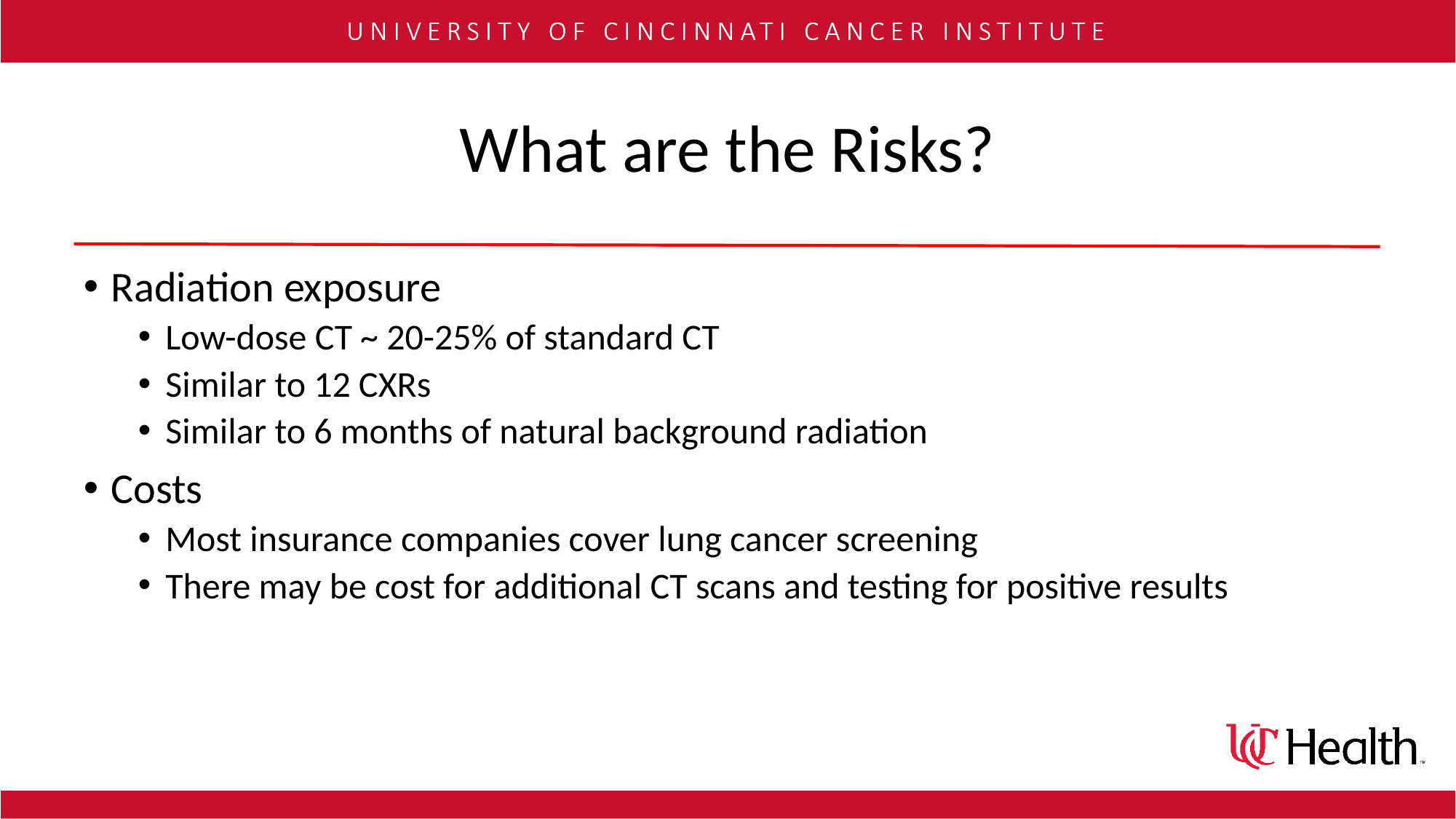

# What are the Risks?
Radiation exposure
Low-dose CT ~ 20-25% of standard CT
Similar to 12 CXRs
Similar to 6 months of natural background radiation
Costs
Most insurance companies cover lung cancer screening
There may be cost for additional CT scans and testing for positive results